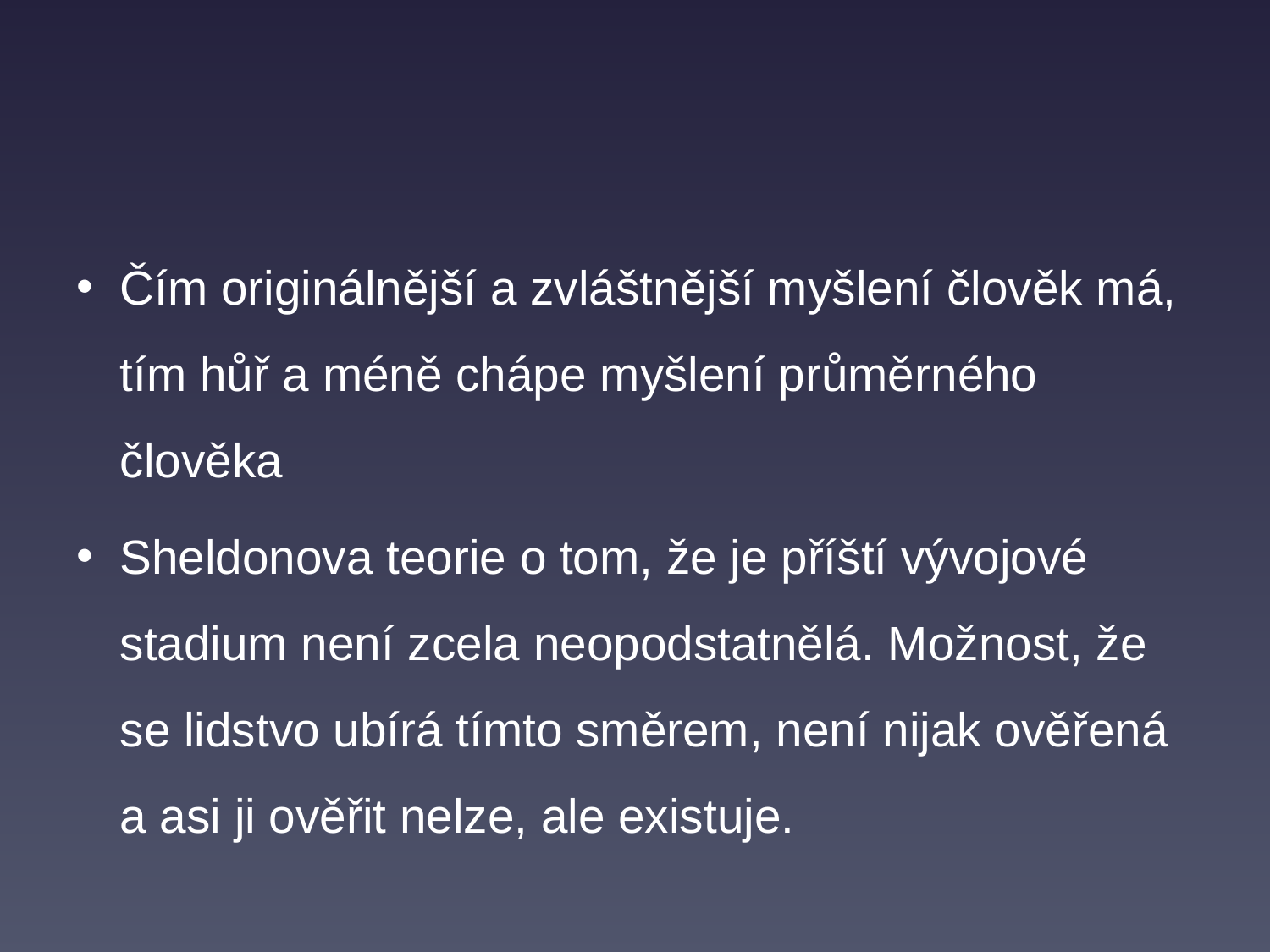

Čím originálnější a zvláštnější myšlení člověk má, tím hůř a méně chápe myšlení průměrného člověka
Sheldonova teorie o tom, že je příští vývojové stadium není zcela neopodstatnělá. Možnost, že se lidstvo ubírá tímto směrem, není nijak ověřená a asi ji ověřit nelze, ale existuje.